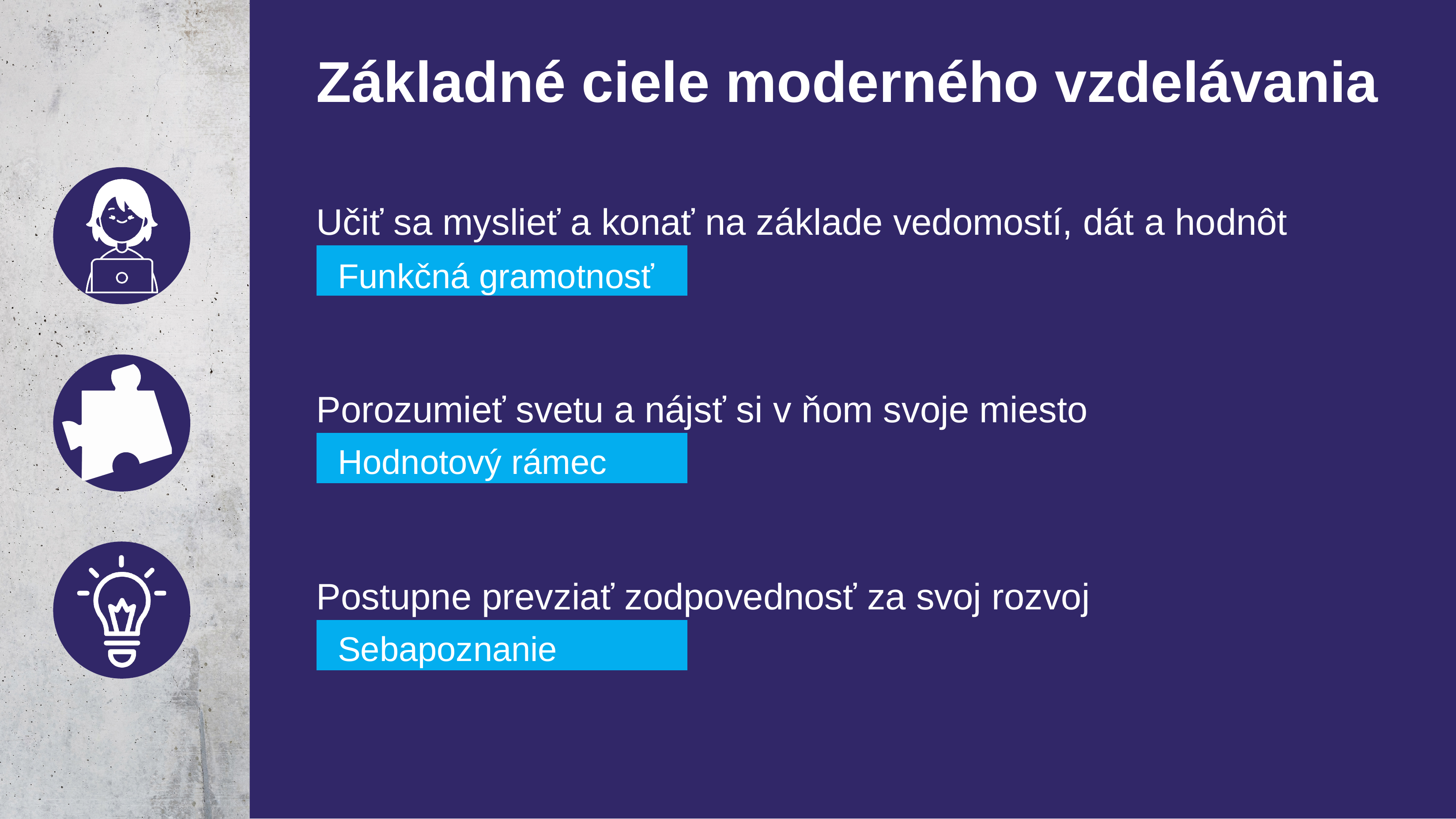

Základné ciele moderného vzdelávania

Učiť sa myslieť a konať na základe vedomostí, dát a hodnôt

Funkčná gramotnosť

Porozumieť svetu a nájsť si v ňom svoje miesto

Hodnotový rámec

Postupne prevziať zodpovednosť za svoj rozvoj

Sebapoznanie